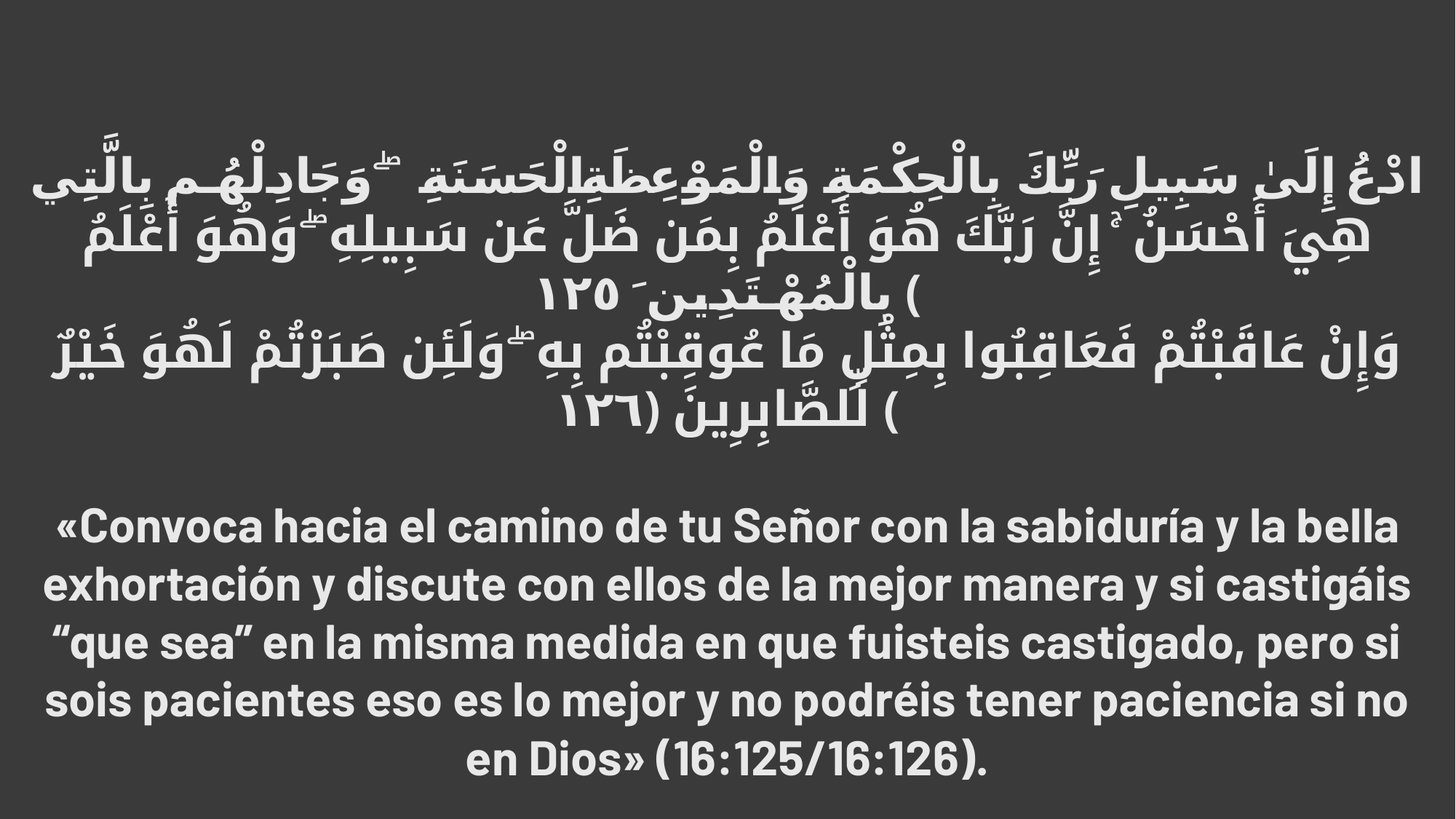

ادْعُ إِلَىٰ سَبِيلِ رَ‌بِّكَ بِالْحِكْمَةِ وَالْمَوْعِظَةِ الْحَسَنَةِ ۖ وَجَادِلْهُم بِالَّتِي هِيَ أَحْسَنُ ۚ إِنَّ رَ‌بَّكَ هُوَ أَعْلَمُ بِمَن ضَلَّ عَن سَبِيلِهِ ۖ وَهُوَ أَعْلَمُ بِالْمُهْتَدِينَ ﴿١٢٥﴾
وَإِنْ عَاقَبْتُمْ فَعَاقِبُوا بِمِثْلِ مَا عُوقِبْتُم بِهِ ۖ وَلَئِن صَبَرْ‌تُمْ لَهُوَ خَيْرٌ‌ لِّلصَّابِرِ‌ينَ ﴿١٢٦﴾

«Convoca hacia el camino de tu Señor con la sabiduría y la bella exhortación y discute con ellos de la mejor manera y si castigáis “que sea” en la misma medida en que fuisteis castigado, pero si sois pacientes eso es lo mejor y no podréis tener paciencia si no en Dios» (16:125/16:126).